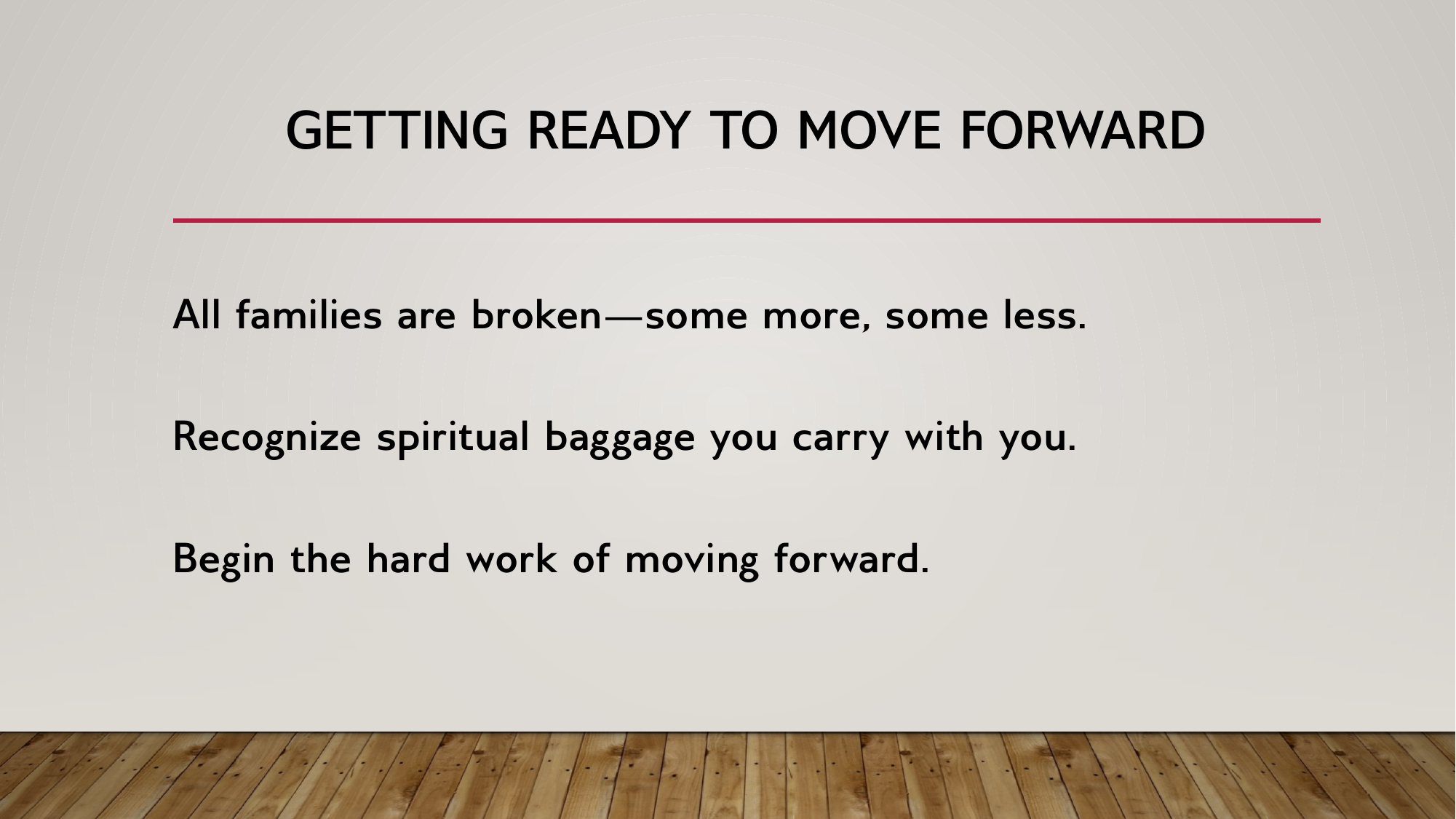

# Getting ready to Move forward
All families are broken—some more, some less.

Recognize spiritual baggage you carry with you.

Begin the hard work of moving forward.